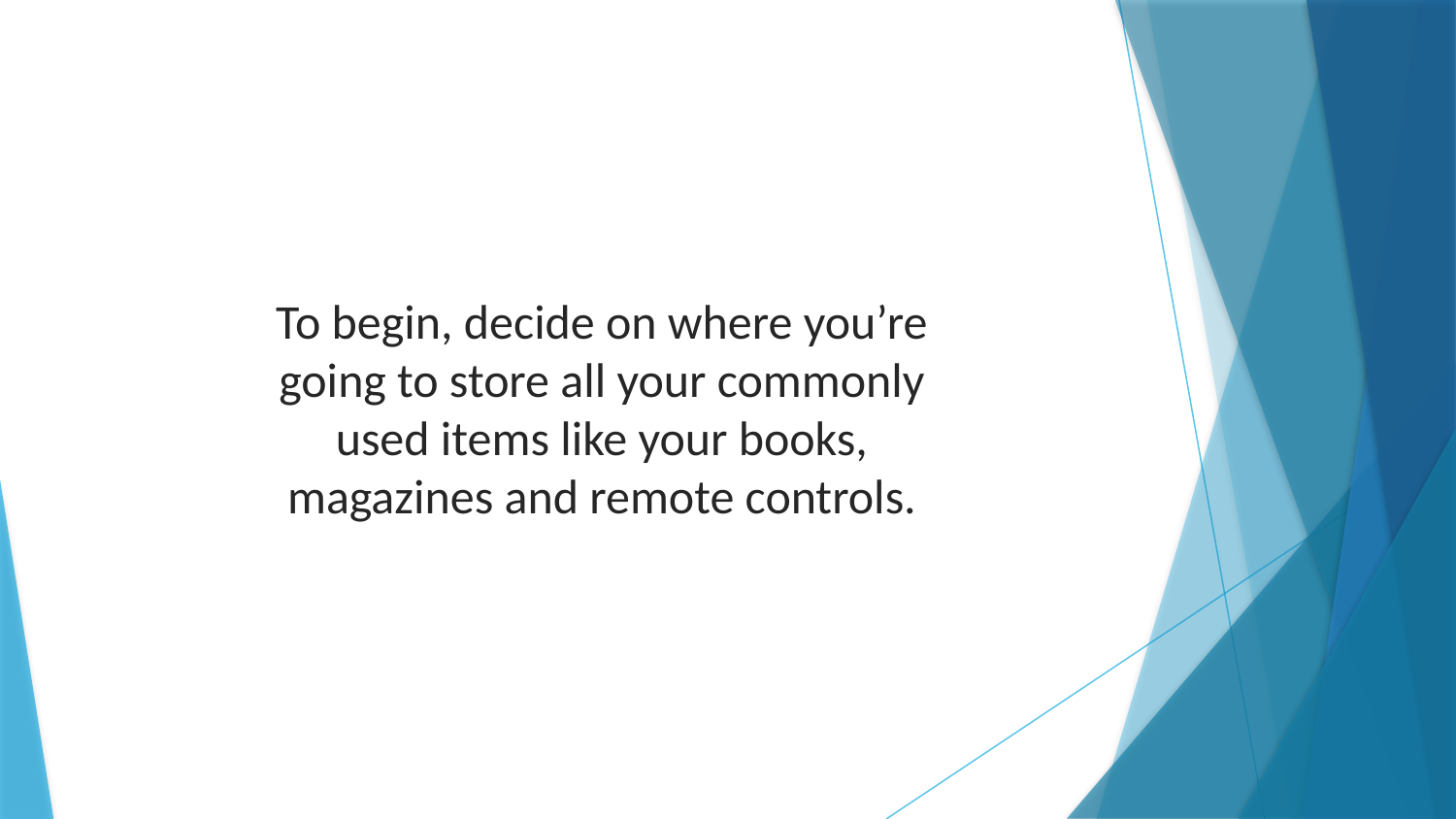

To begin, decide on where you’re going to store all your commonly used items like your books, magazines and remote controls.